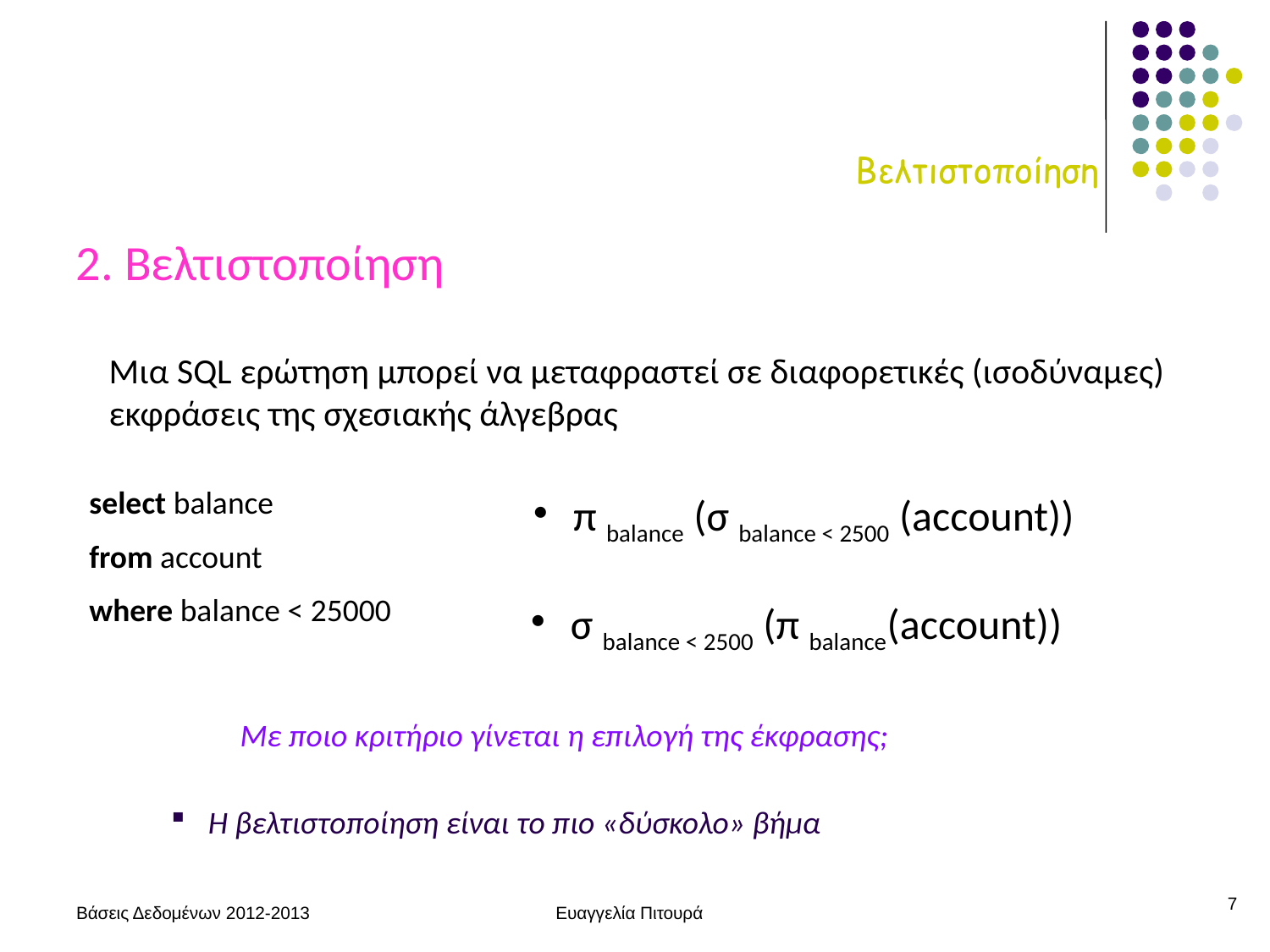

# Βελτιστοποίηση
2. Βελτιστοποίηση
Μια SQL ερώτηση μπορεί να μεταφραστεί σε διαφορετικές (ισοδύναμες) εκφράσεις της σχεσιακής άλγεβρας
select balance
from account
where balance < 25000
 π balance (σ balance < 2500 (account))
 σ balance < 2500 (π balance(account))
Με ποιο κριτήριο γίνεται η επιλογή της έκφρασης;
 Η βελτιστοποίηση είναι το πιο «δύσκολο» βήμα
7
Βάσεις Δεδομένων 2012-2013
Ευαγγελία Πιτουρά